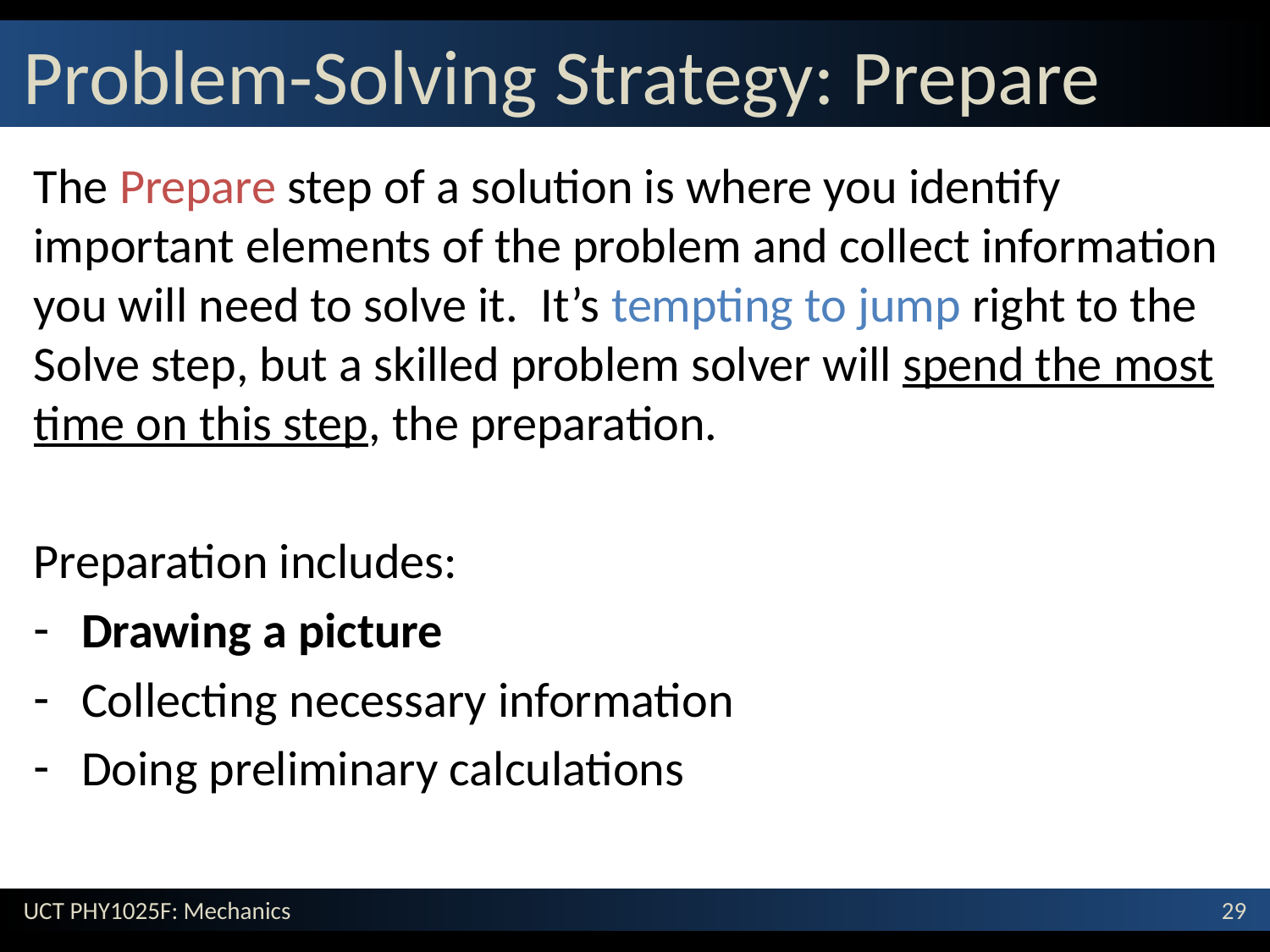

# Problem-Solving Strategy: Prepare
The Prepare step of a solution is where you identify important elements of the problem and collect information you will need to solve it.  It’s tempting to jump right to the Solve step, but a skilled problem solver will spend the most time on this step, the preparation.

Preparation includes:
Drawing a picture
Collecting necessary information
Doing preliminary calculations